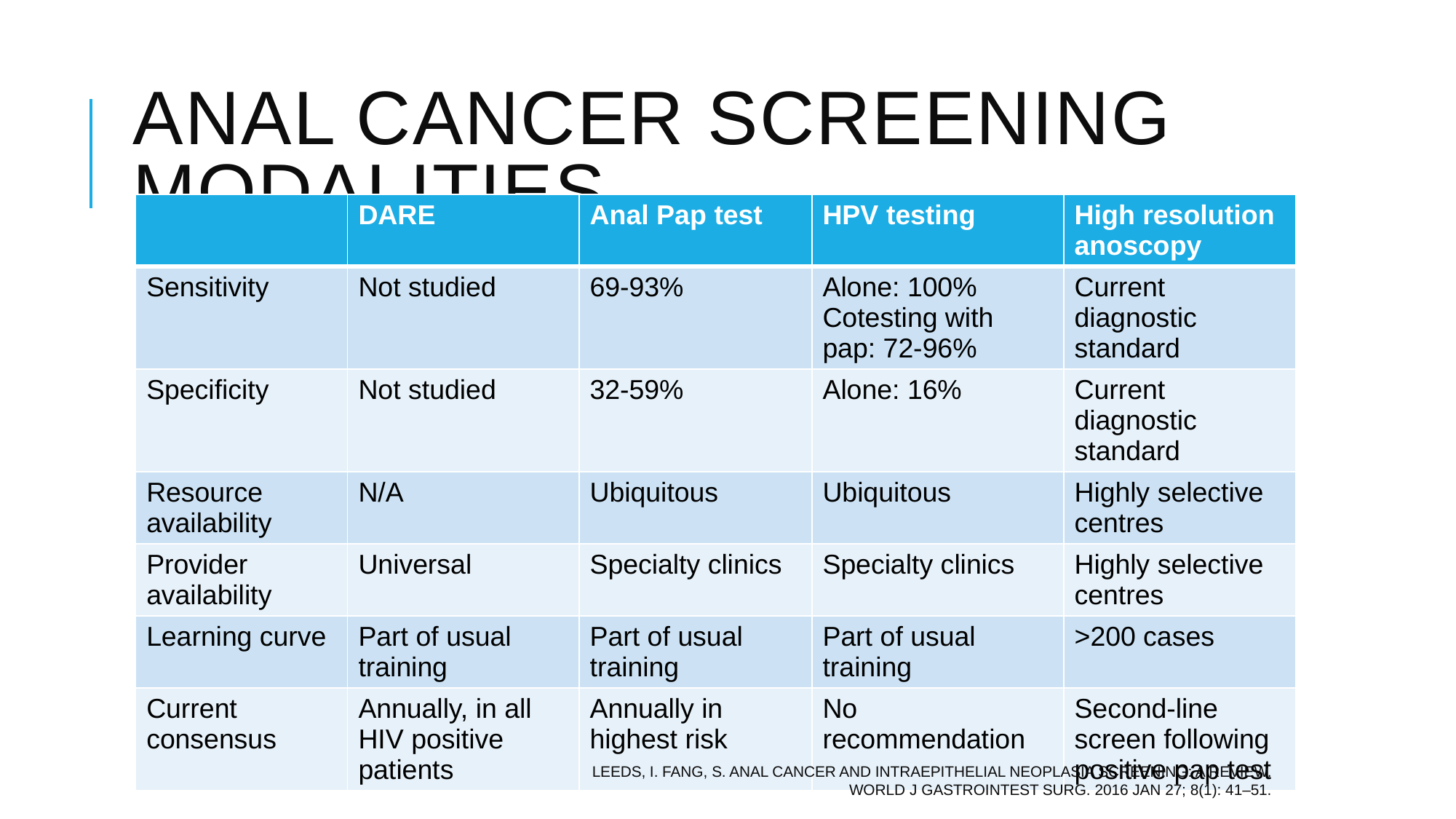

# Anal Cancer Screening Modalities
|  | DARE | Anal Pap test | HPV testing | High resolution anoscopy |
| --- | --- | --- | --- | --- |
| Sensitivity | Not studied | 69-93% | Alone: 100% Cotesting with pap: 72-96% | Current diagnostic standard |
| Specificity | Not studied | 32-59% | Alone: 16% | Current diagnostic standard |
| Resource availability | N/A | Ubiquitous | Ubiquitous | Highly selective centres |
| Provider availability | Universal | Specialty clinics | Specialty clinics | Highly selective centres |
| Learning curve | Part of usual training | Part of usual training | Part of usual training | >200 cases |
| Current consensus | Annually, in all HIV positive patients | Annually in highest risk | No recommendation | Second-line screen following positive pap test |
Leeds, I. Fang, S. Anal cancer and intraepithelial neoplasia screening: A review. World J Gastrointest Surg. 2016 Jan 27; 8(1): 41–51.